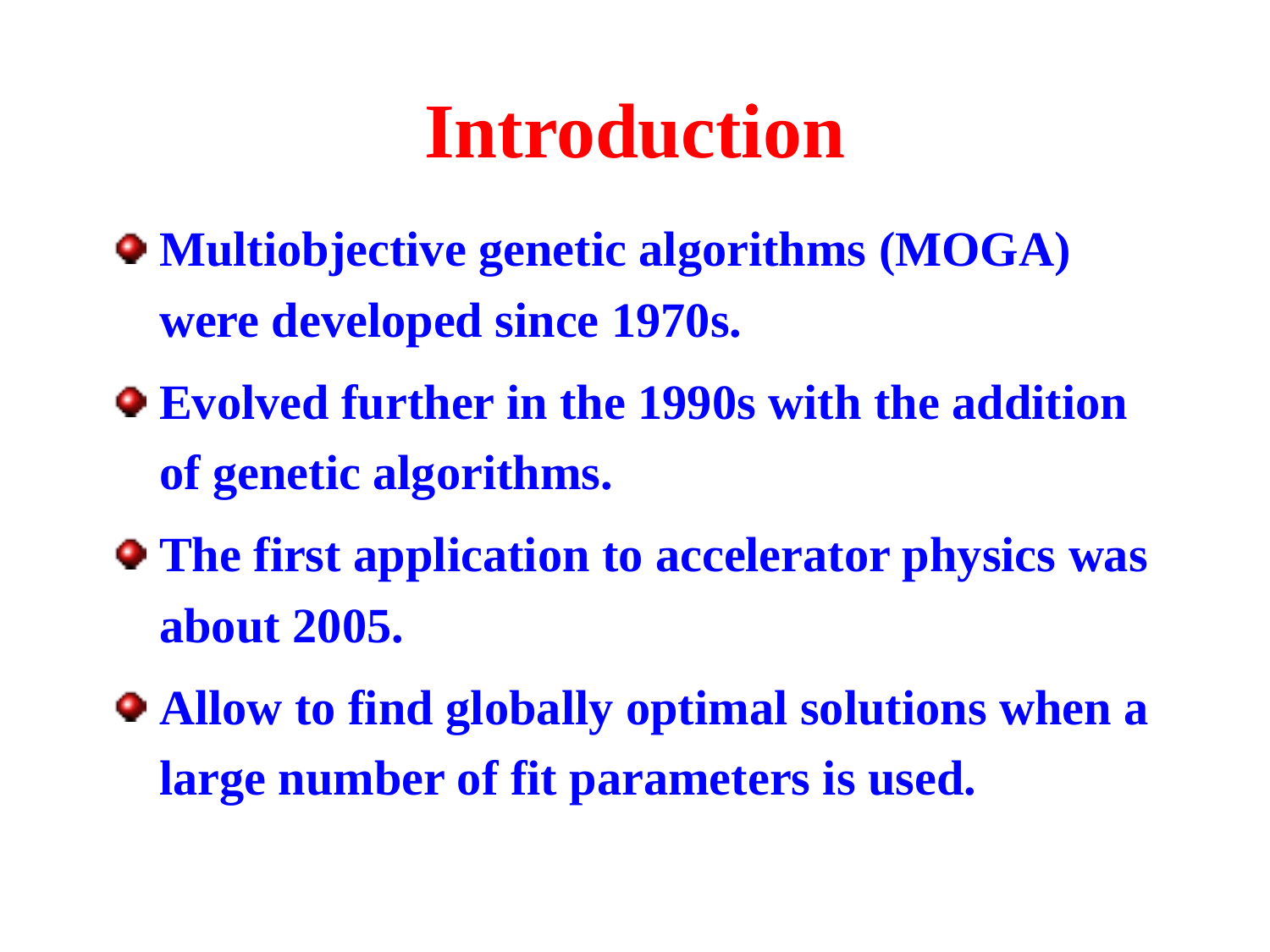

# Introduction

Multiobjective genetic algorithms (MOGA) were developed since 1970s.
Evolved further in the 1990s with the addition of genetic algorithms.
The first application to accelerator physics was about 2005.
Allow to find globally optimal solutions when a large number of fit parameters is used.